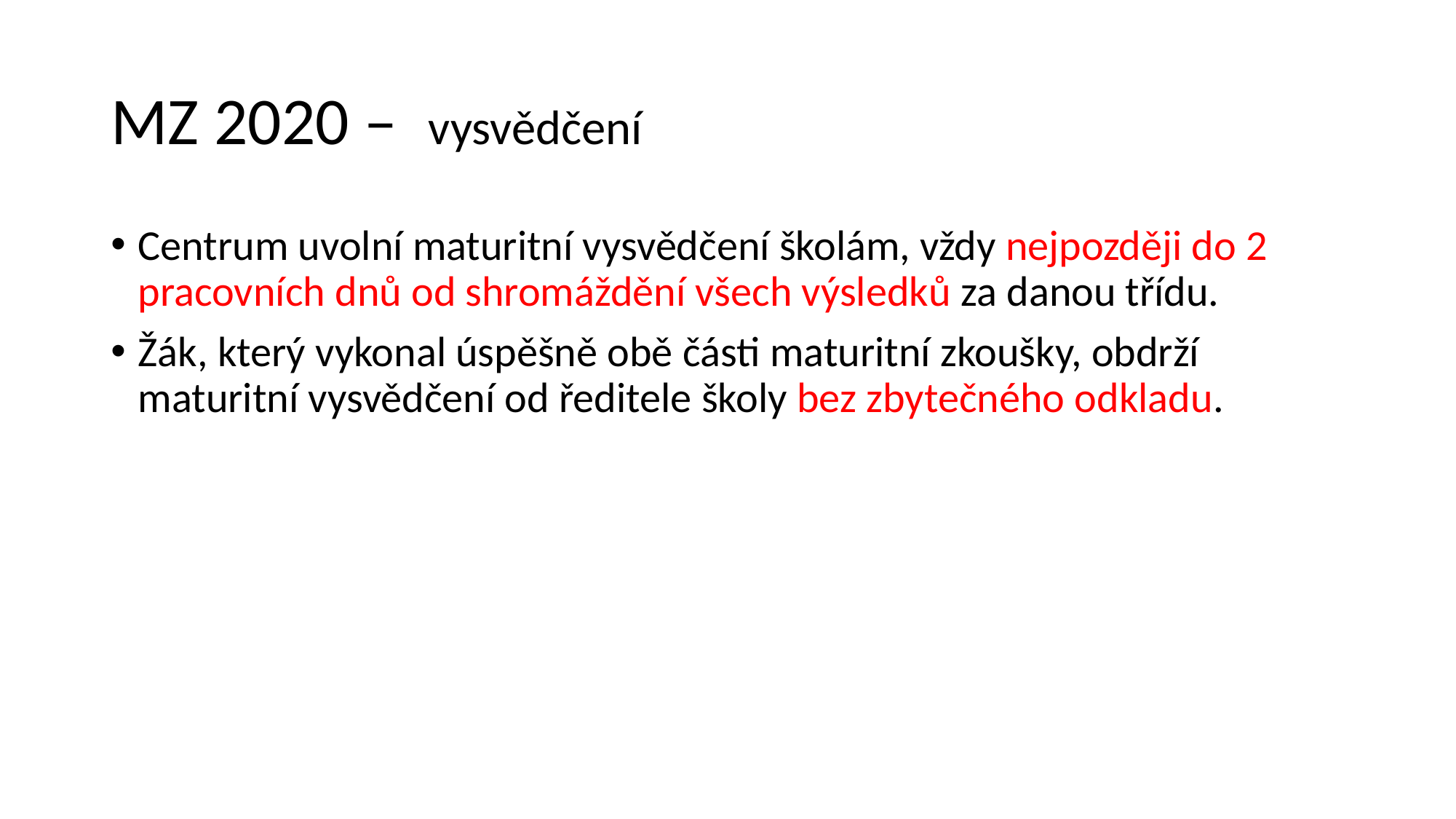

# MZ 2020 –  vysvědčení
Centrum uvolní maturitní vysvědčení školám, vždy nejpozději do 2 pracovních dnů od shromáždění všech výsledků za danou třídu.
Žák, který vykonal úspěšně obě části maturitní zkoušky, obdrží maturitní vysvědčení od ředitele školy bez zbytečného odkladu.